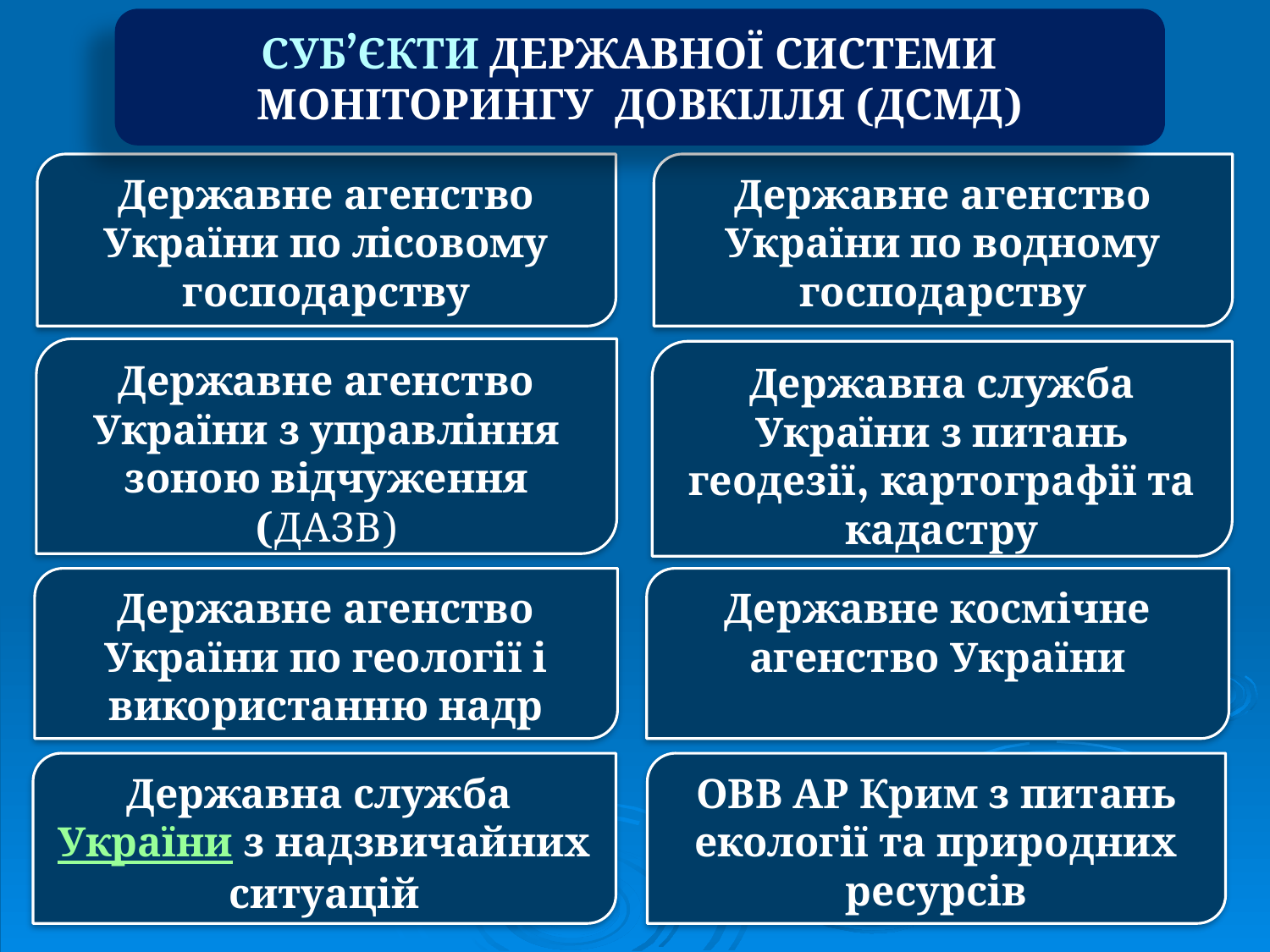

СУБ’ЄКТИ ДЕРЖАВНОЇ СИСТЕМИ
МОНІТОРИНГУ  ДОВКІЛЛЯ (ДСМД)
Державне агенство України по водному господарству
Державне агенство України по лісовому господарству
Державне агенство України з управління зоною відчуження (ДАЗВ)
Державна служба України з питань геодезії, картографії та кадастру
Державне агенство України по геології і використанню надр
Державне космічне агенство України
Державна служба України з надзвичайних ситуацій
ОВВ АР Крим з питань екології та природних ресурсів